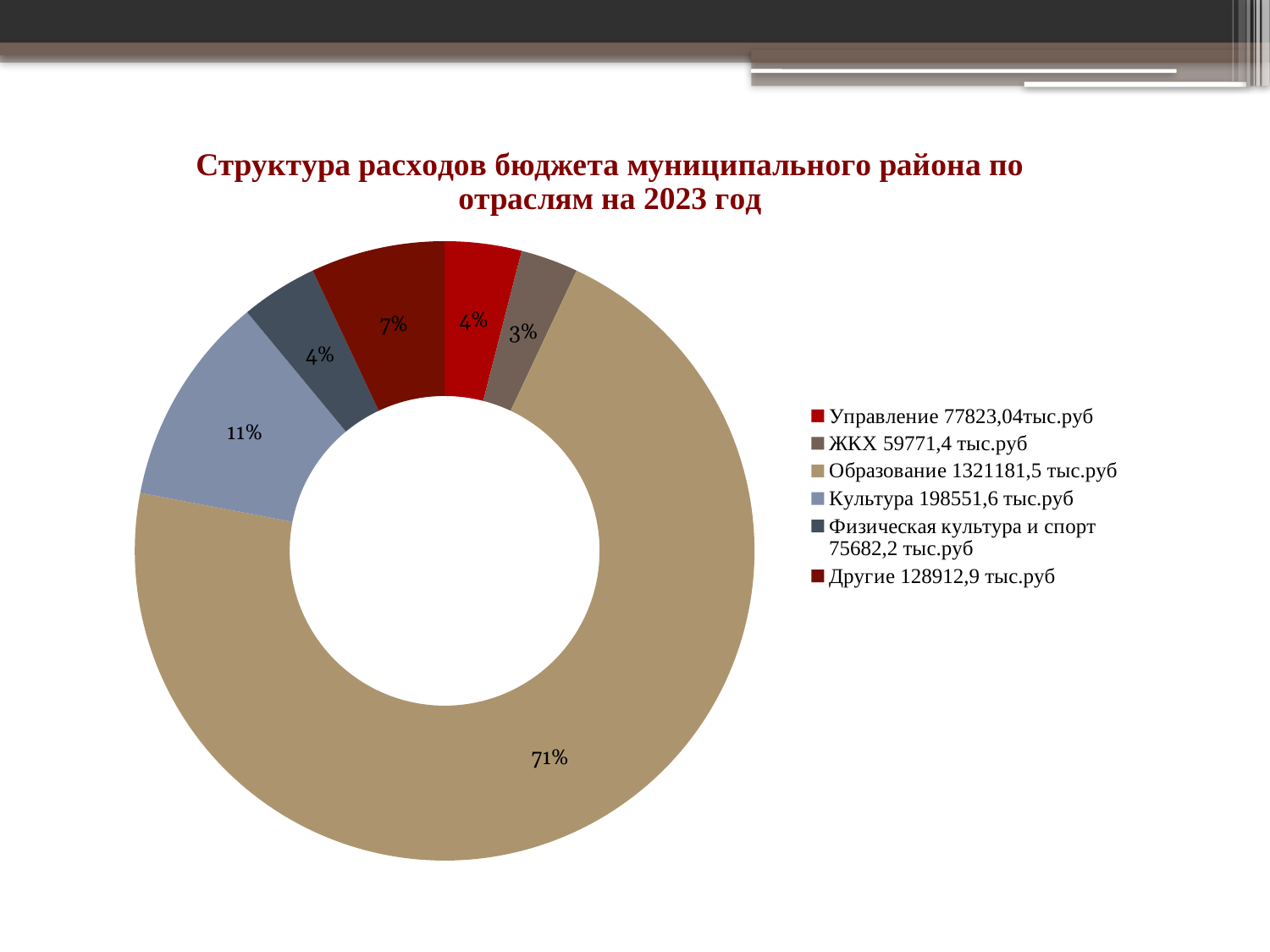

### Chart: Структура расходов бюджета муниципального района по отраслям на 2023 год

| Category | Структура расходов консолидированного бюджетаКукморского муниципального района по отраслям на 2022год |
|---|---|
| Управление 77823,04тыс.руб | 0.04 |
| ЖКХ 59771,4 тыс.руб | 0.03 |
| Образование 1321181,5 тыс.руб | 0.71 |
| Культура 198551,6 тыс.руб | 0.11 |
| Физическая культура и спорт 75682,2 тыс.руб | 0.04 |
| Другие 128912,9 тыс.руб | 0.07 |